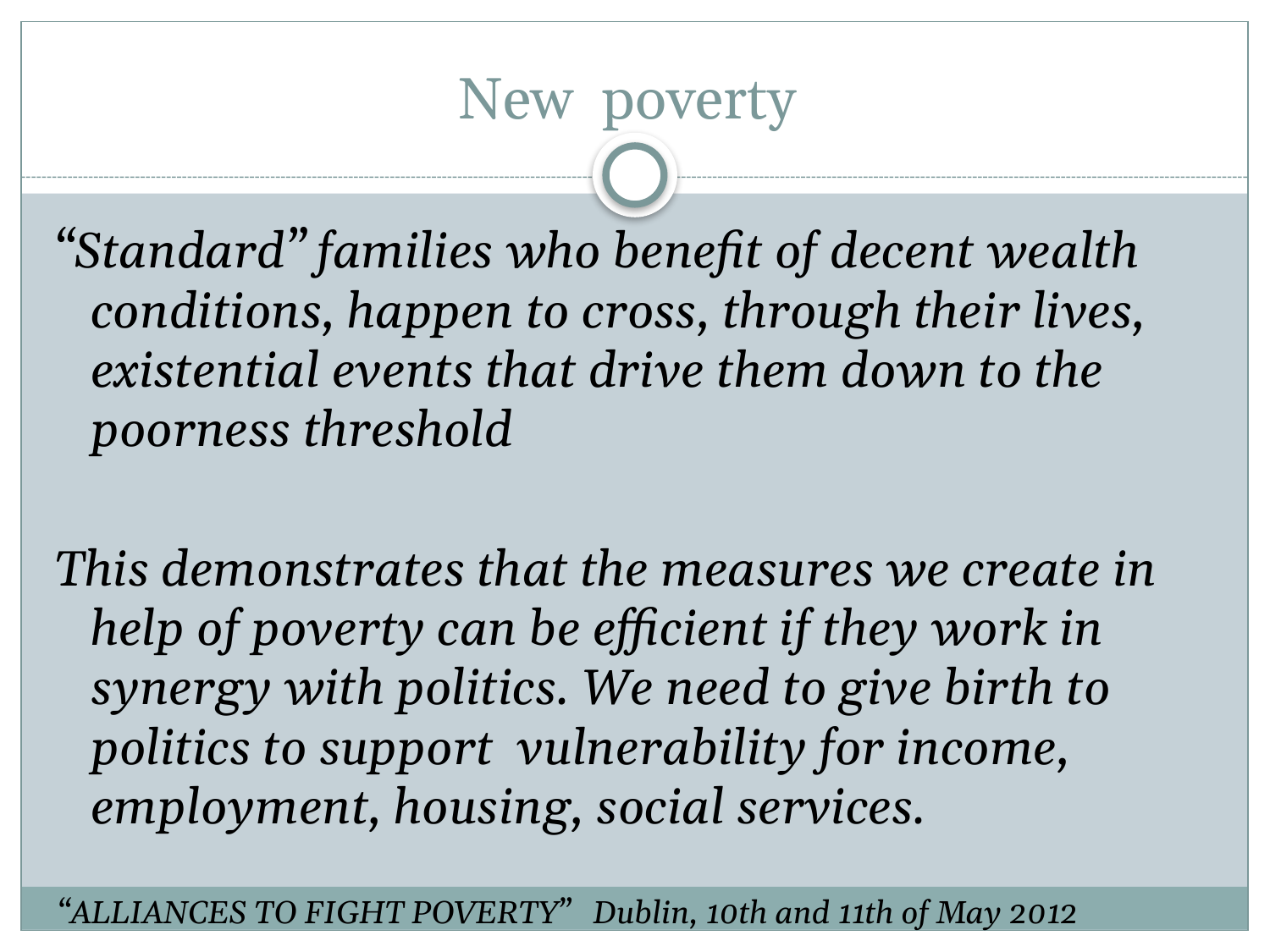

# New  poverty
“Standard” families who benefit of decent wealth conditions, happen to cross, through their lives, existential events that drive them down to the poorness threshold

This demonstrates that the measures we create in help of poverty can be efficient if they work in synergy with politics. We need to give birth to  politics to support  vulnerability for income, employment, housing, social services.
“ALLIANCES TO FIGHT POVERTY”   Dublin, 10th and 11th of May 2012